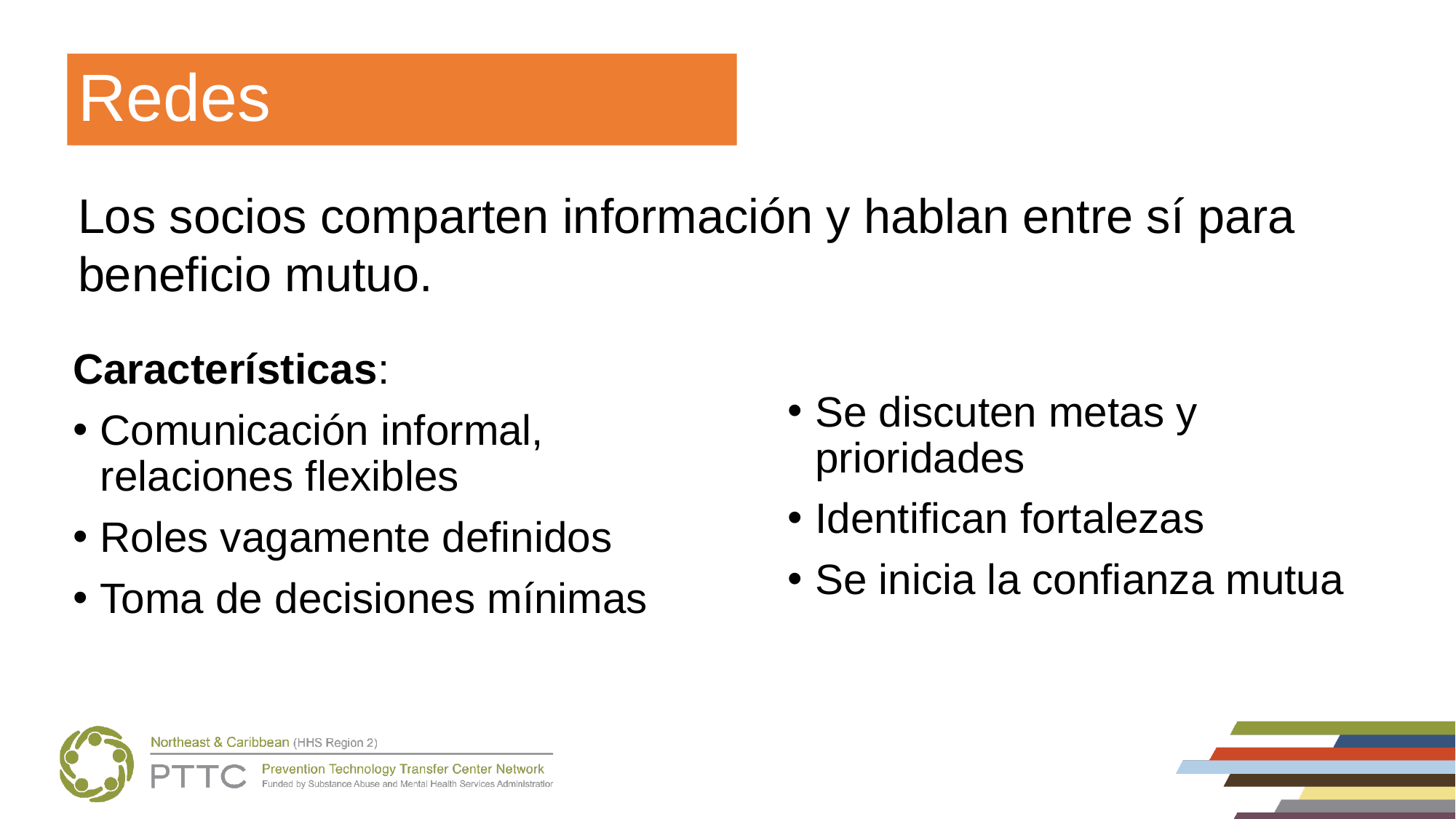

# Redes
Los socios comparten información y hablan entre sí para beneficio mutuo.

Se discuten metas y prioridades
Identifican fortalezas
Se inicia la confianza mutua
Características:
Comunicación informal, relaciones flexibles
Roles vagamente definidos
Toma de decisiones mínimas